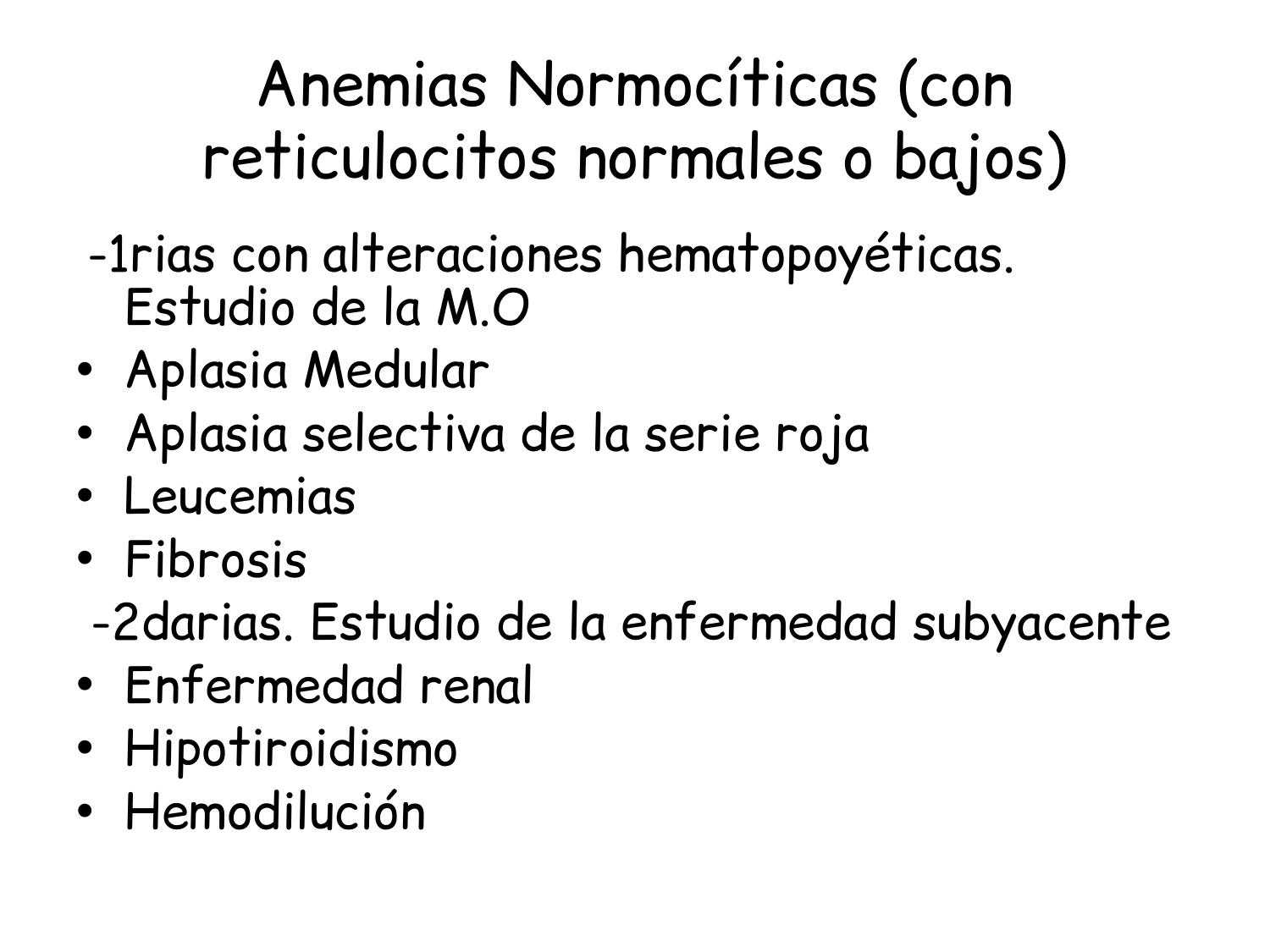

# Anemias Normocíticas (con reticulocitos normales o bajos)
 -1rias con alteraciones hematopoyéticas. Estudio de la M.O
Aplasia Medular
Aplasia selectiva de la serie roja
Leucemias
Fibrosis
 -2darias. Estudio de la enfermedad subyacente
Enfermedad renal
Hipotiroidismo
Hemodilución